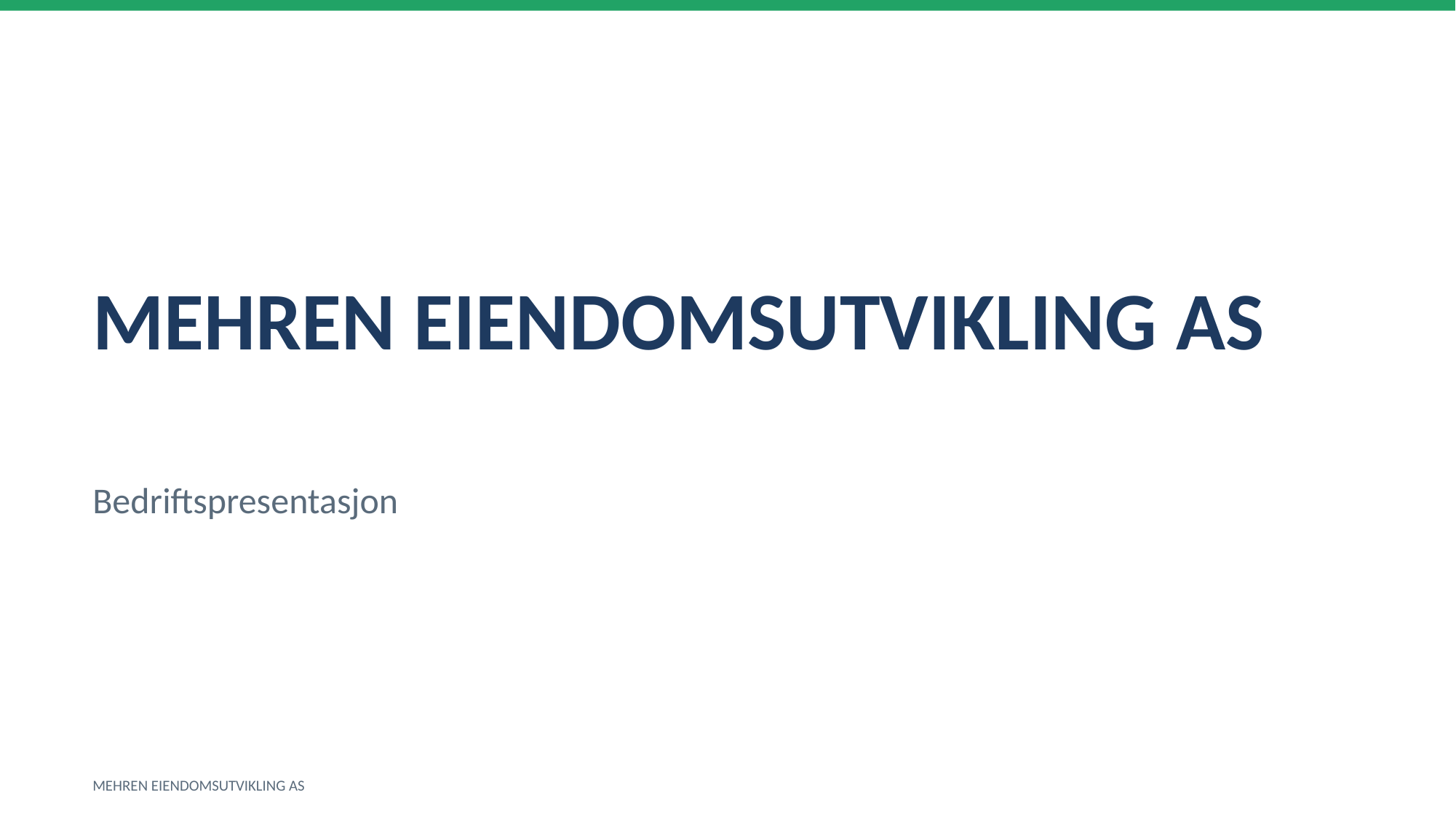

MEHREN EIENDOMSUTVIKLING AS
Bedriftspresentasjon
MEHREN EIENDOMSUTVIKLING AS